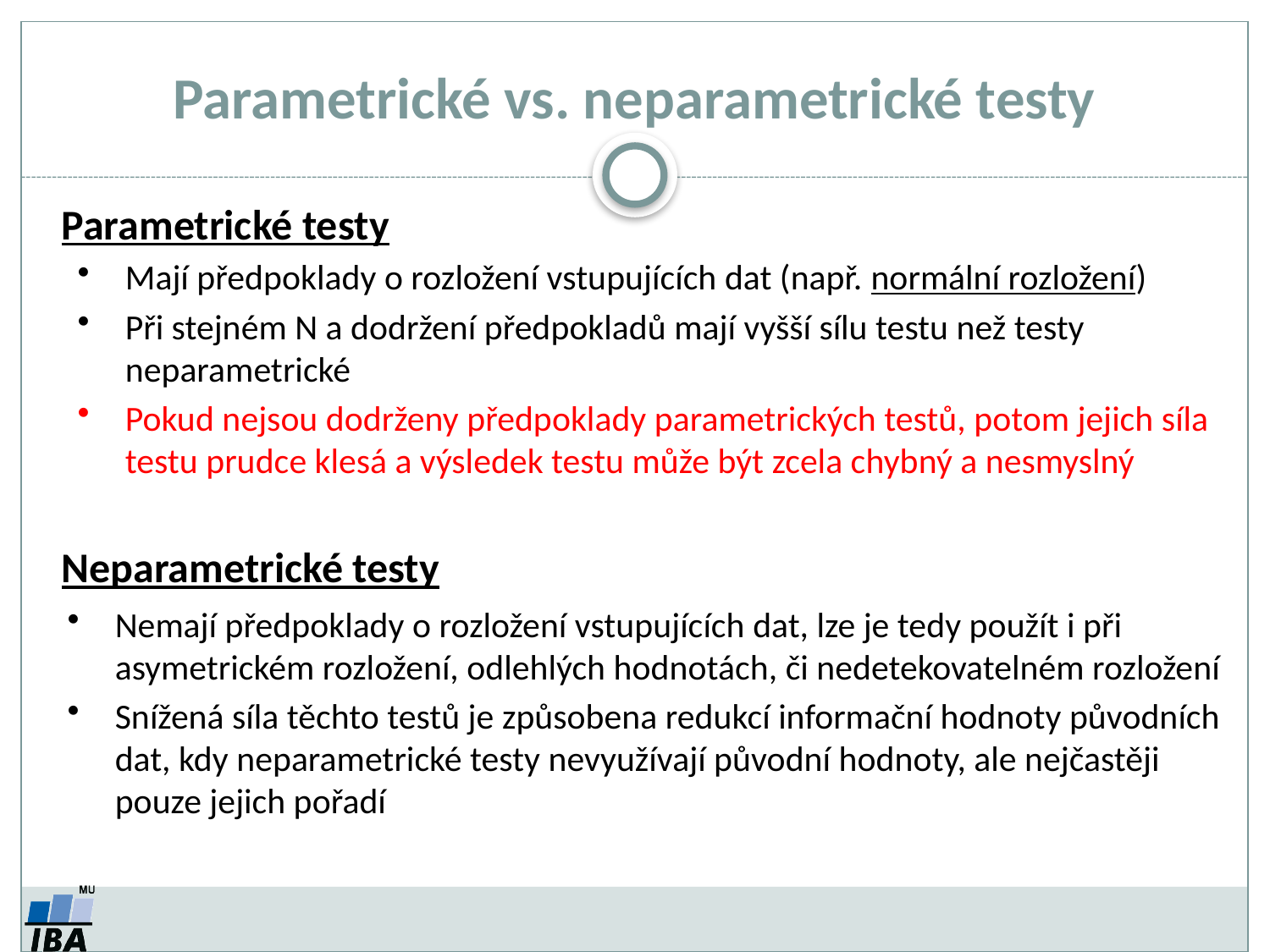

Parametrické vs. neparametrické testy
Parametrické testy
Mají předpoklady o rozložení vstupujících dat (např. normální rozložení)
Při stejném N a dodržení předpokladů mají vyšší sílu testu než testy neparametrické
Pokud nejsou dodrženy předpoklady parametrických testů, potom jejich síla testu prudce klesá a výsledek testu může být zcela chybný a nesmyslný
Neparametrické testy
Nemají předpoklady o rozložení vstupujících dat, lze je tedy použít i při asymetrickém rozložení, odlehlých hodnotách, či nedetekovatelném rozložení
Snížená síla těchto testů je způsobena redukcí informační hodnoty původních dat, kdy neparametrické testy nevyužívají původní hodnoty, ale nejčastěji pouze jejich pořadí